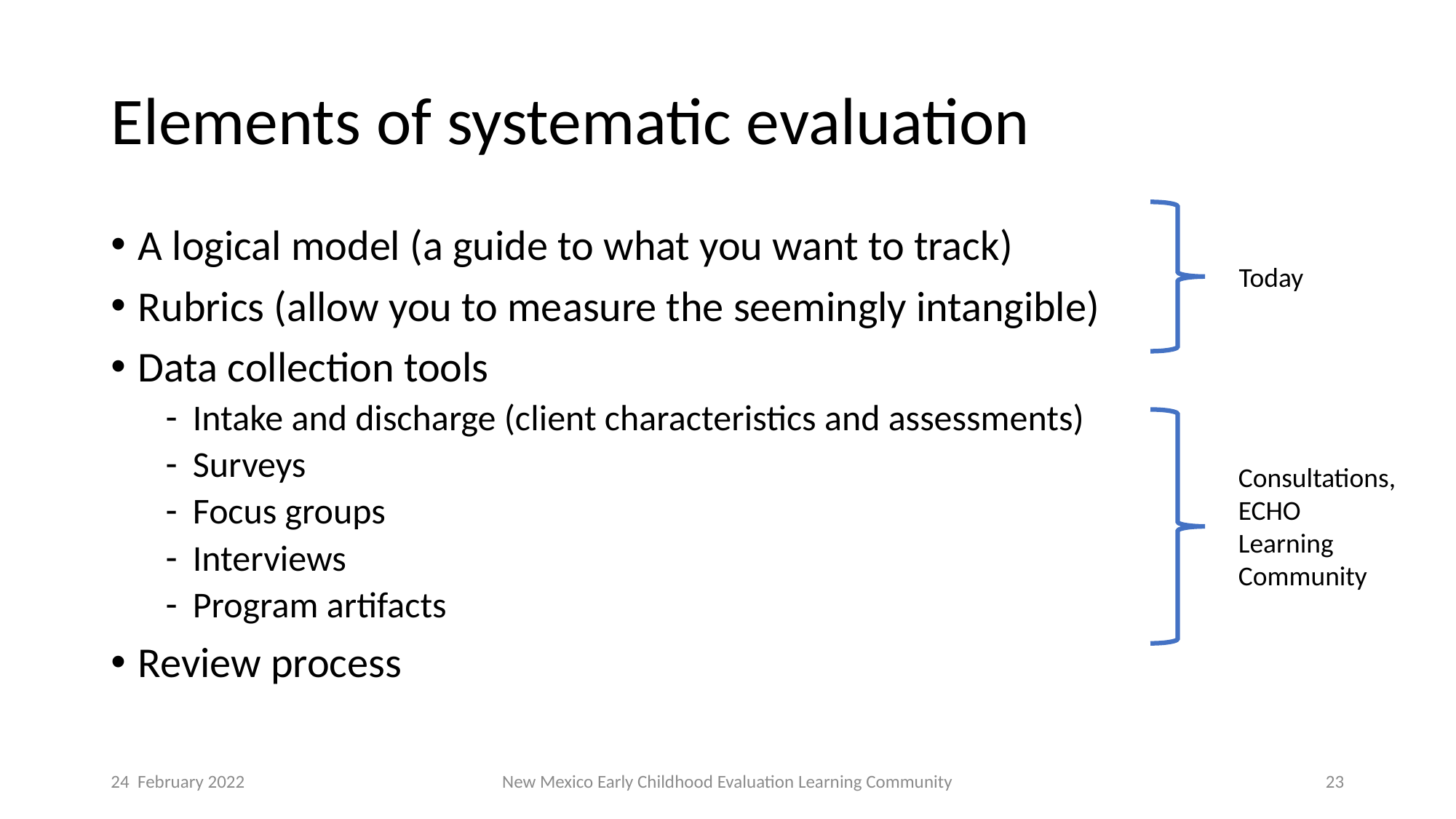

# Elements of systematic evaluation

A logical model (a guide to what you want to track)
Rubrics (allow you to measure the seemingly intangible)
Data collection tools
Intake and discharge (client characteristics and assessments)
Surveys
Focus groups
Interviews
Program artifacts
Review process

Today

Consultations,
ECHO Learning Community
24  February 2022
New Mexico Early Childhood Evaluation Learning Community
23